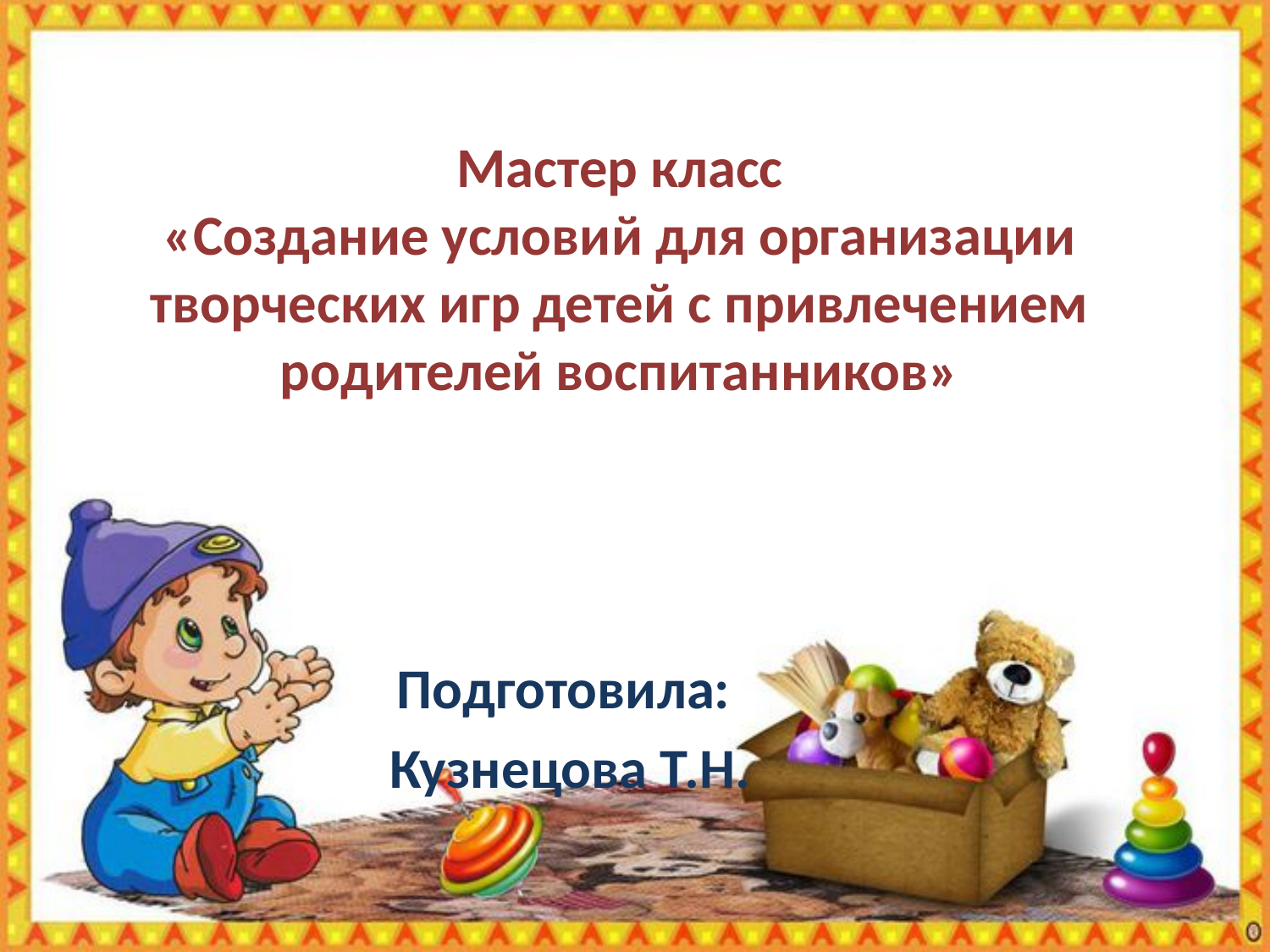

# Мастер класс «Создание условий для организации творческих игр детей с привлечением родителей воспитанников»
Подготовила:
Кузнецова Т.Н.